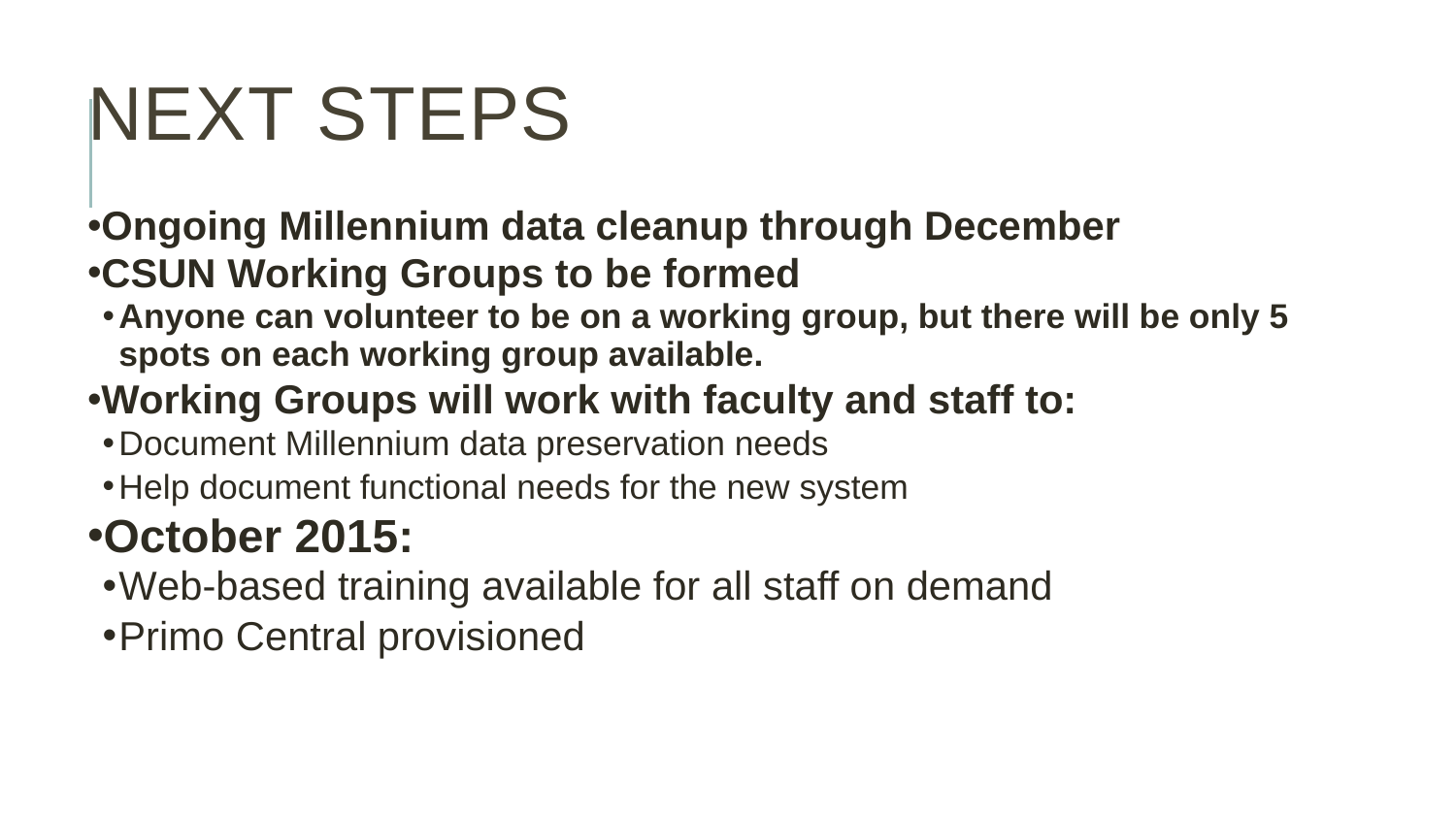

# Next steps
Ongoing Millennium data cleanup through December
CSUN Working Groups to be formed
Anyone can volunteer to be on a working group, but there will be only 5 spots on each working group available.
Working Groups will work with faculty and staff to:
Document Millennium data preservation needs
Help document functional needs for the new system
October 2015:
Web-based training available for all staff on demand
Primo Central provisioned